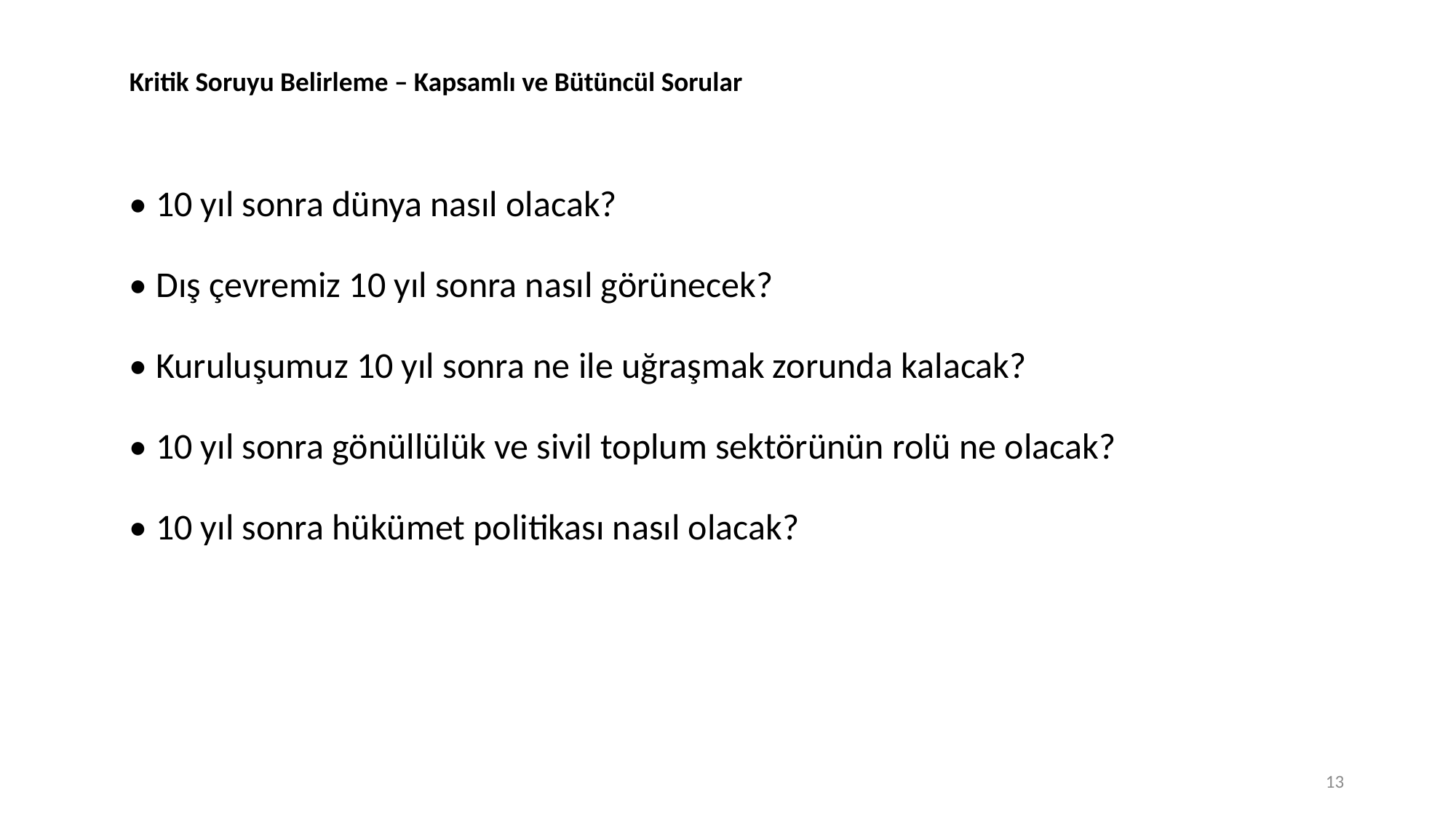

# Kritik Soruyu Belirleme – Kapsamlı ve Bütüncül Sorular
• 10 yıl sonra dünya nasıl olacak?
• Dış çevremiz 10 yıl sonra nasıl görünecek?
• Kuruluşumuz 10 yıl sonra ne ile uğraşmak zorunda kalacak?
• 10 yıl sonra gönüllülük ve sivil toplum sektörünün rolü ne olacak?
• 10 yıl sonra hükümet politikası nasıl olacak?
13